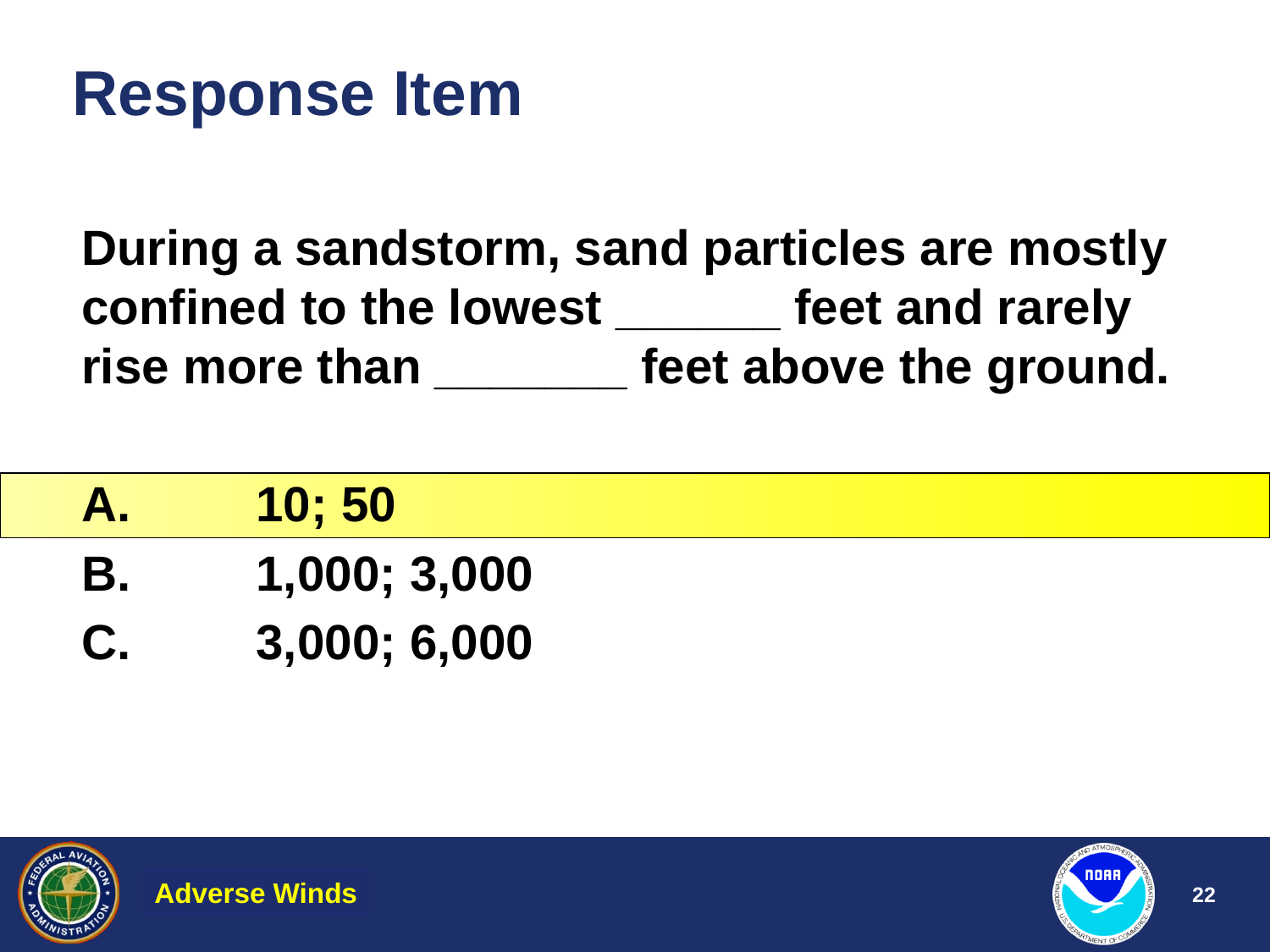

# Response Item
During a sandstorm, sand particles are mostly confined to the lowest ______ feet and rarely rise more than _______ feet above the ground.

A.	10; 50
B.	1,000; 3,000
C.	3,000; 6,000

Adverse Winds